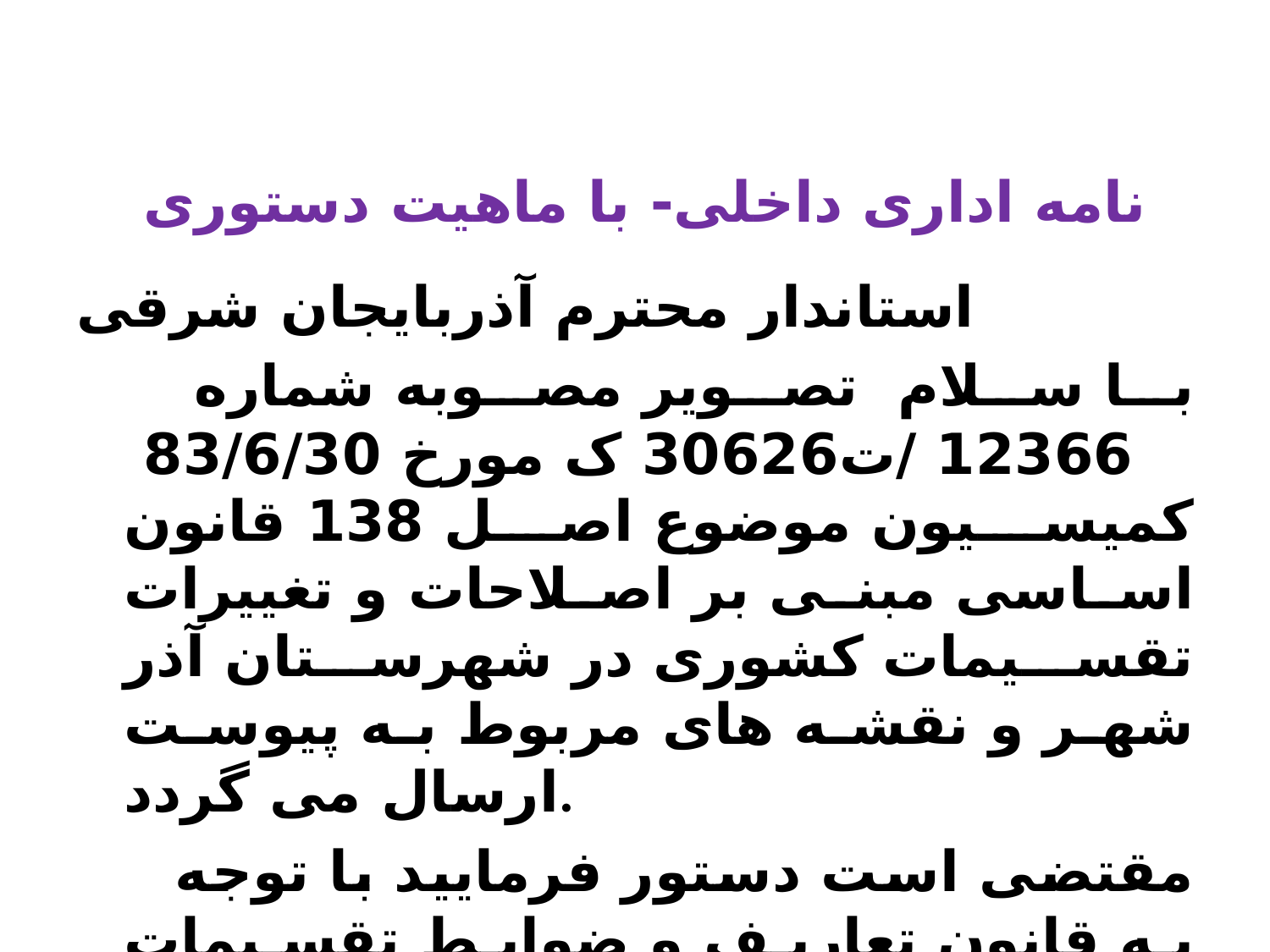

# نامه اداری داخلی- با ماهیت دستوری
استاندار محترم آذربایجان شرقی
      با سلام  تصویر مصوبه شماره 12366 /ت30626 ک مورخ 83/6/30  کمیسیون موضوع اصل 138 قانون اساسی مبنی بر اصلاحات و تغییرات تقسیمات کشوری در شهرستان آذر شهر و نقشه های مربوط به پیوست ارسال می گردد.
     مقتضی است دستور فرمایید با توجه به قانون تعاریف و ضوابط تقسیمات کشوری و آیین نامه اجرایی آن اقدام لازم معمول دارند.